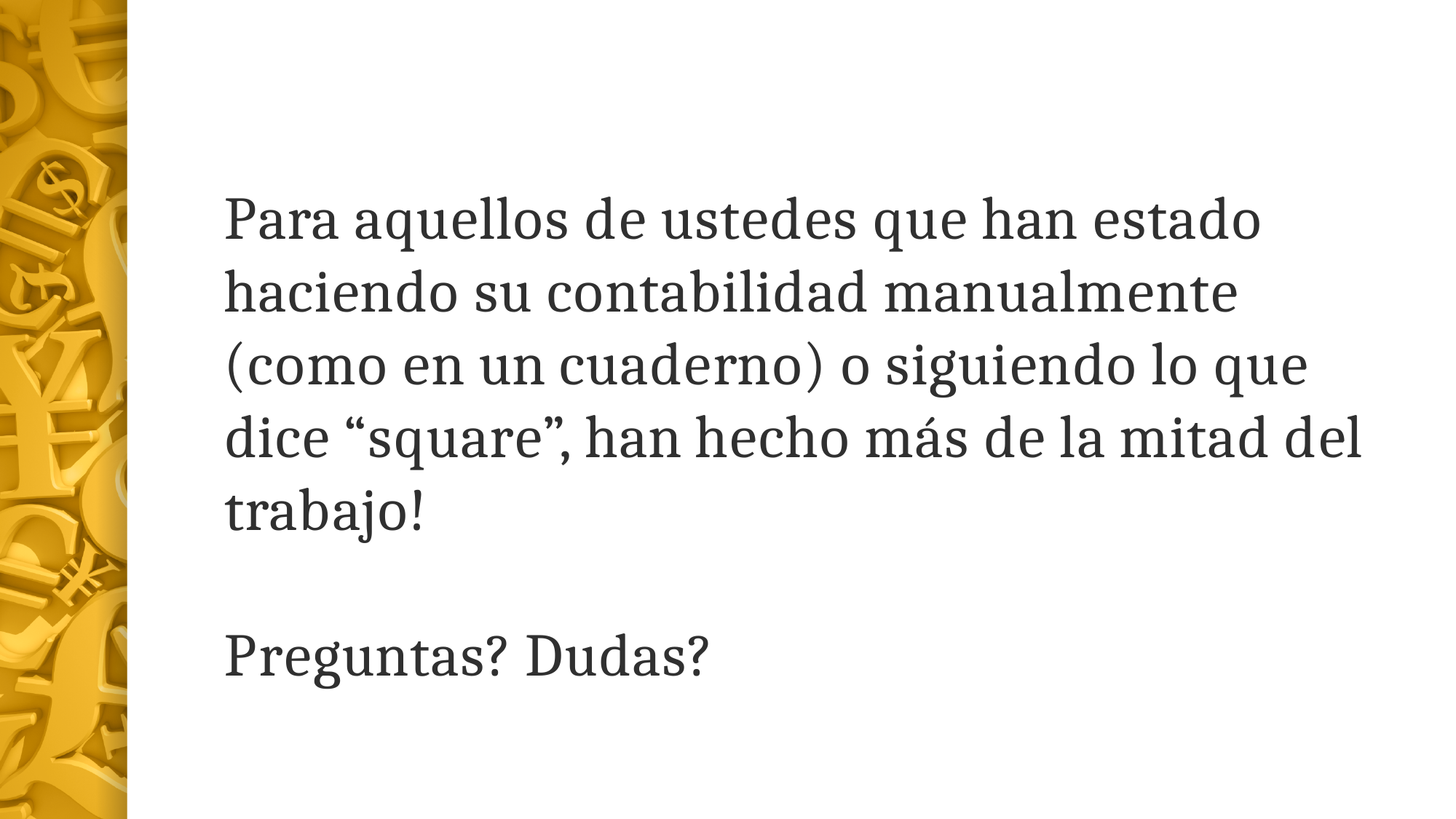

Para aquellos de ustedes que han estado haciendo su contabilidad manualmente (como en un cuaderno) o siguiendo lo que dice “square”, han hecho más de la mitad del trabajo!

Preguntas? Dudas?